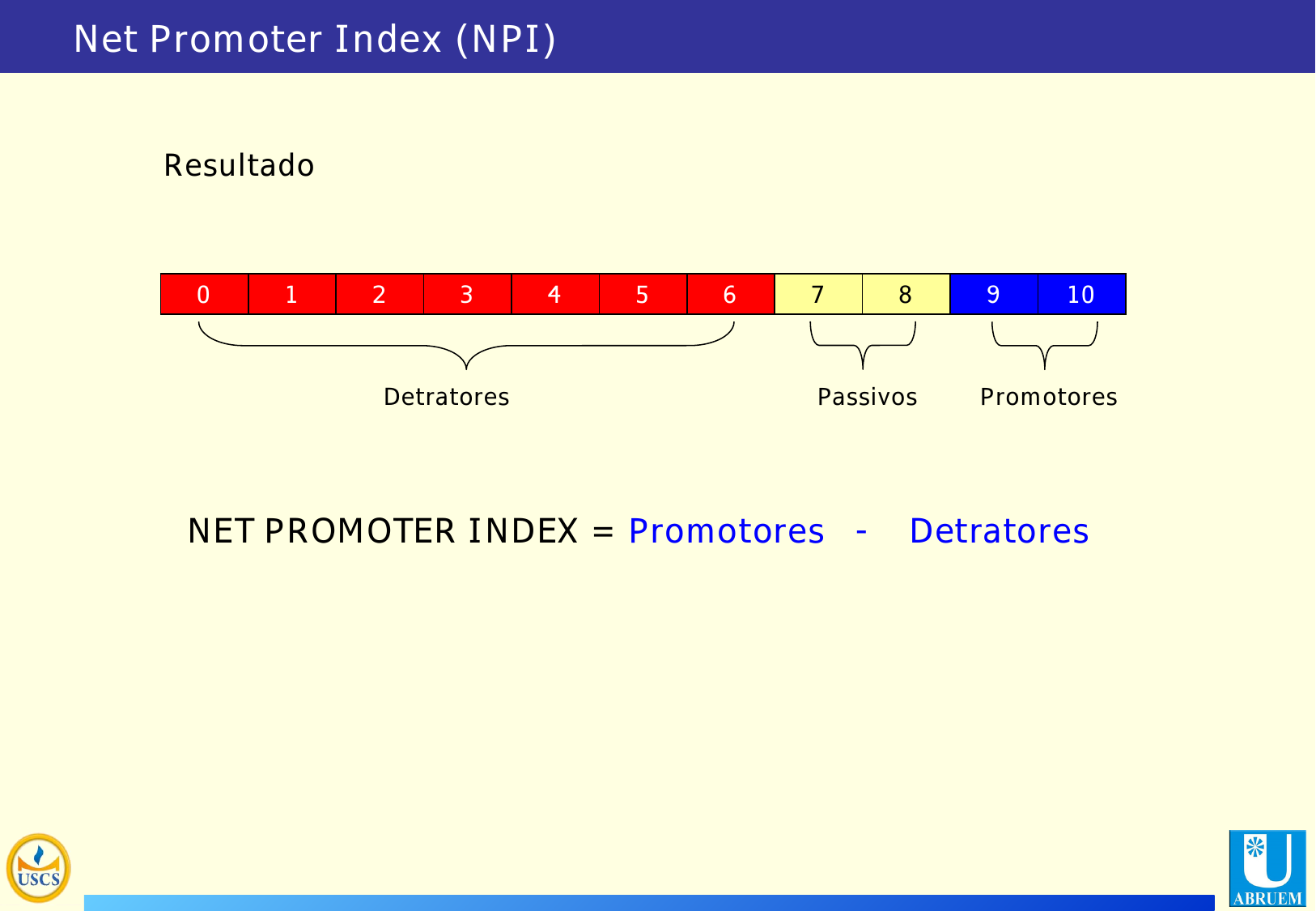

Net Promoter Index (NPI)

Resultado
| 0 | 1 | 2 | 3 | 4 | 5 | 6 | 7 | 8 | 9 | 10 |
| --- | --- | --- | --- | --- | --- | --- | --- | --- | --- | --- |

Detratores
Passivos
Promotores
NET PROMOTER INDEX = Promotores   -    Detratores